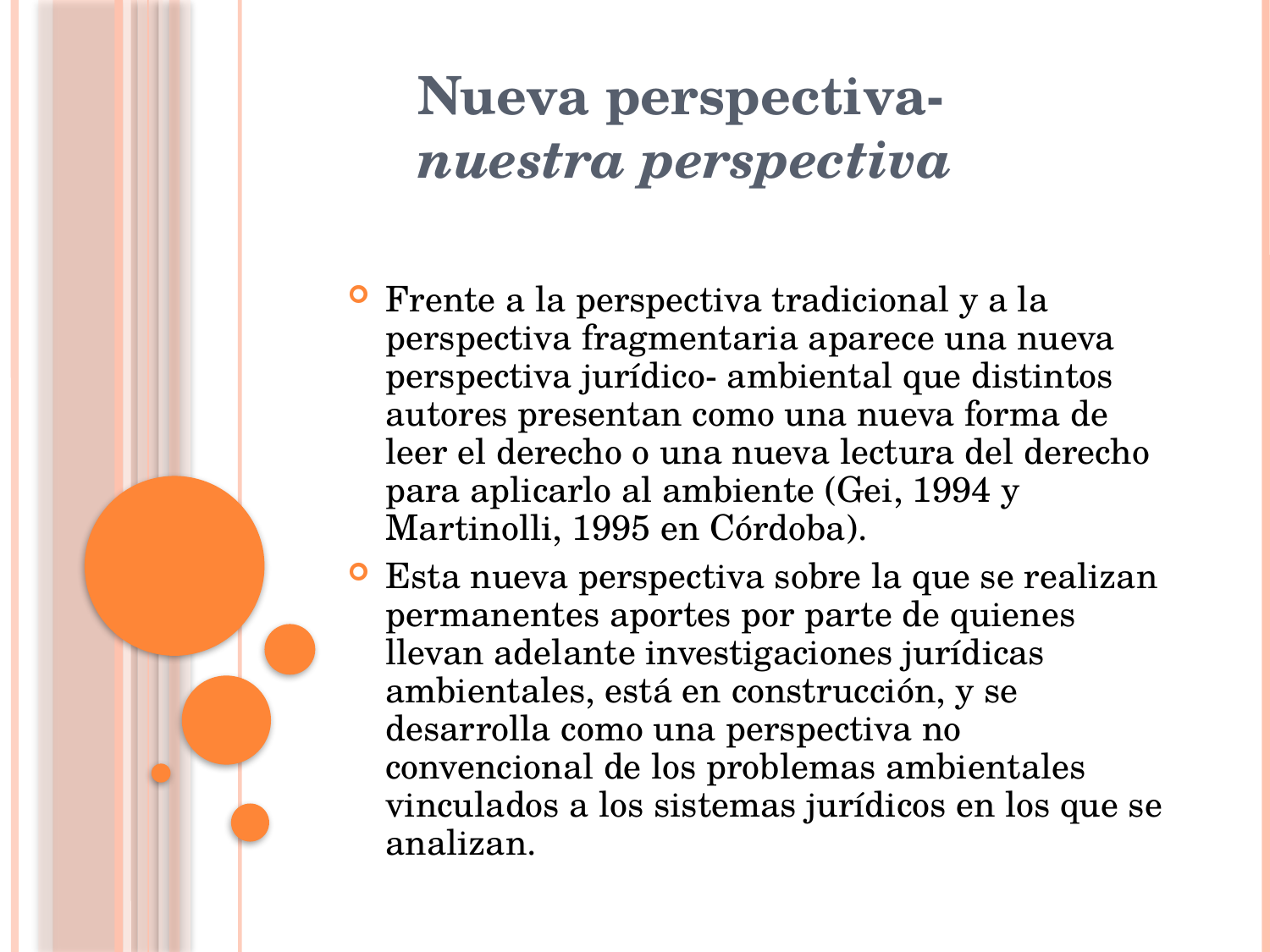

Nueva perspectiva- nuestra perspectiva

Frente a la perspectiva tradicional y a la perspectiva fragmentaria aparece una nueva perspectiva jurídico- ambiental que distintos autores presentan como una nueva forma de leer el derecho o una nueva lectura del derecho para aplicarlo al ambiente (Gei, 1994 y Martinolli, 1995 en Córdoba).
Esta nueva perspectiva sobre la que se realizan permanentes aportes por parte de quienes llevan adelante investigaciones jurídicas ambientales, está en construcción, y se desarrolla como una perspectiva no convencional de los problemas ambientales vinculados a los sistemas jurídicos en los que se analizan.